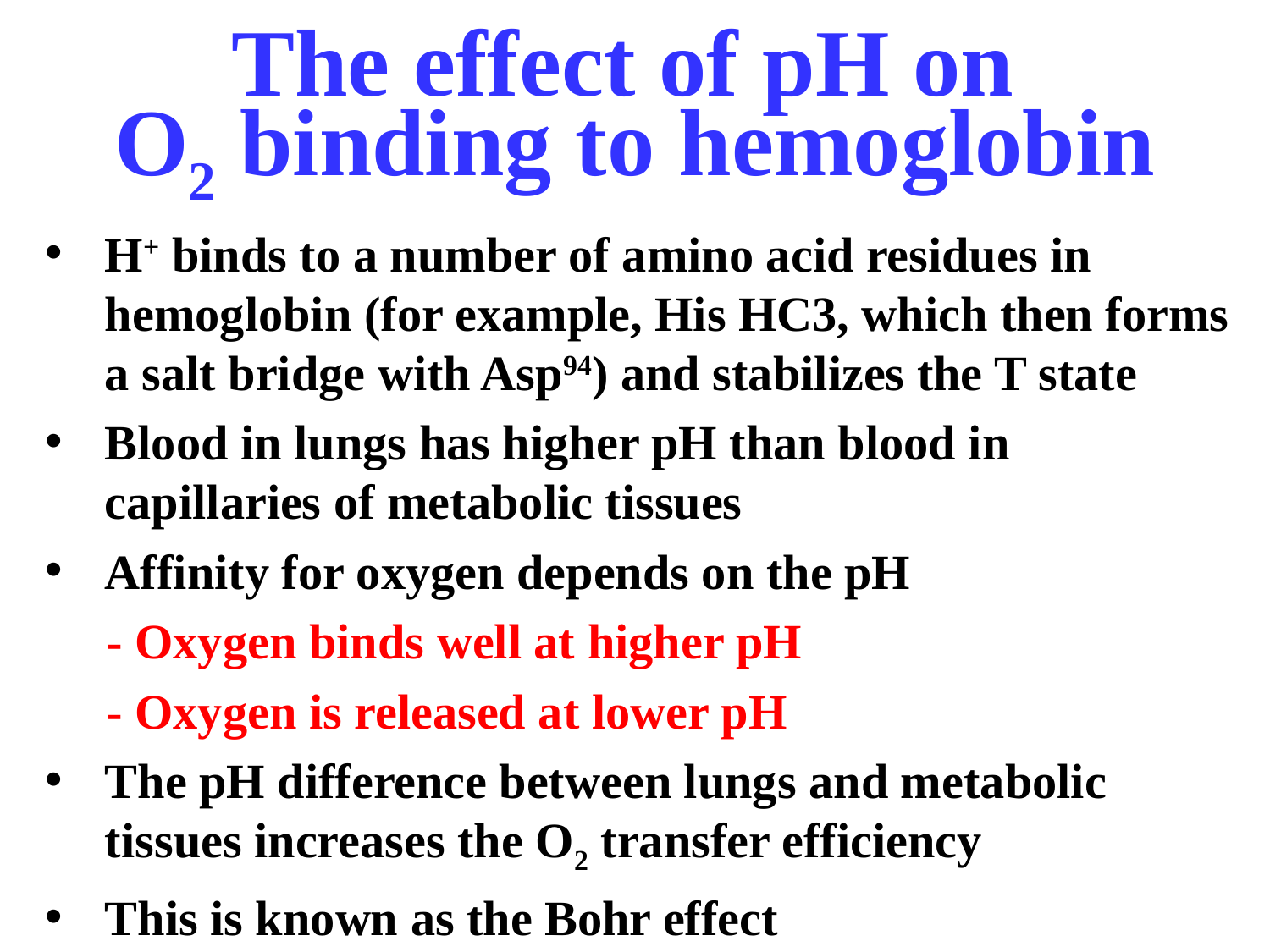

# The effect of pH on O2 binding to hemoglobin
H+ binds to a number of amino acid residues in hemoglobin (for example, His HC3, which then forms a salt bridge with Asp94) and stabilizes the T state
Blood in lungs has higher pH than blood in  capillaries of metabolic tissues
Affinity for oxygen depends on the pH
     - Oxygen binds well at higher pH
     - Oxygen is released at lower pH
The pH difference between lungs and metabolic tissues increases the O2 transfer efficiency
This is known as the Bohr effect